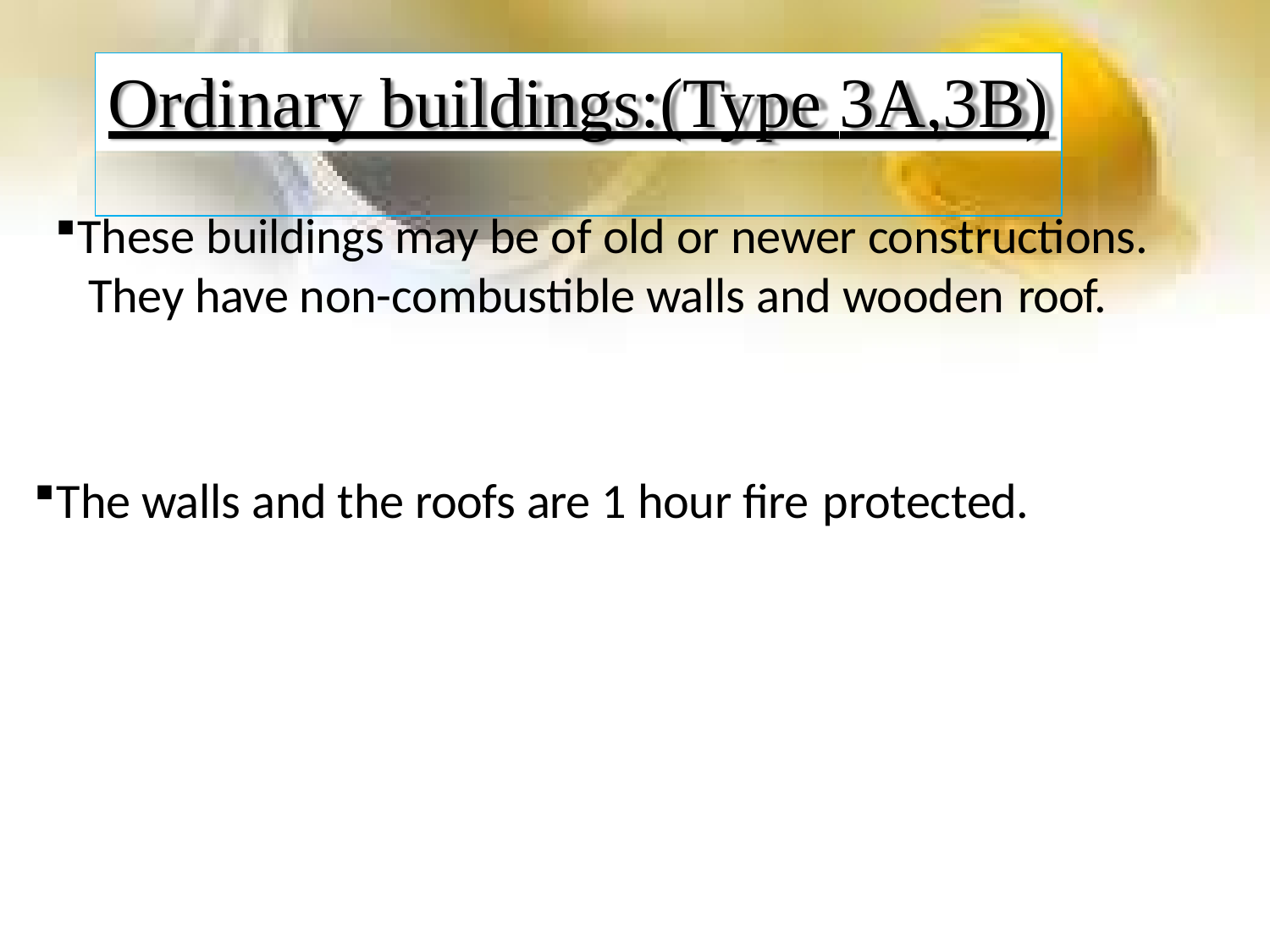

# Ordinary buildings:(Type 3A,3B)

These buildings may be of old or newer constructions.  They have non-combustible walls and wooden roof.

The walls and the roofs are 1 hour fire protected.